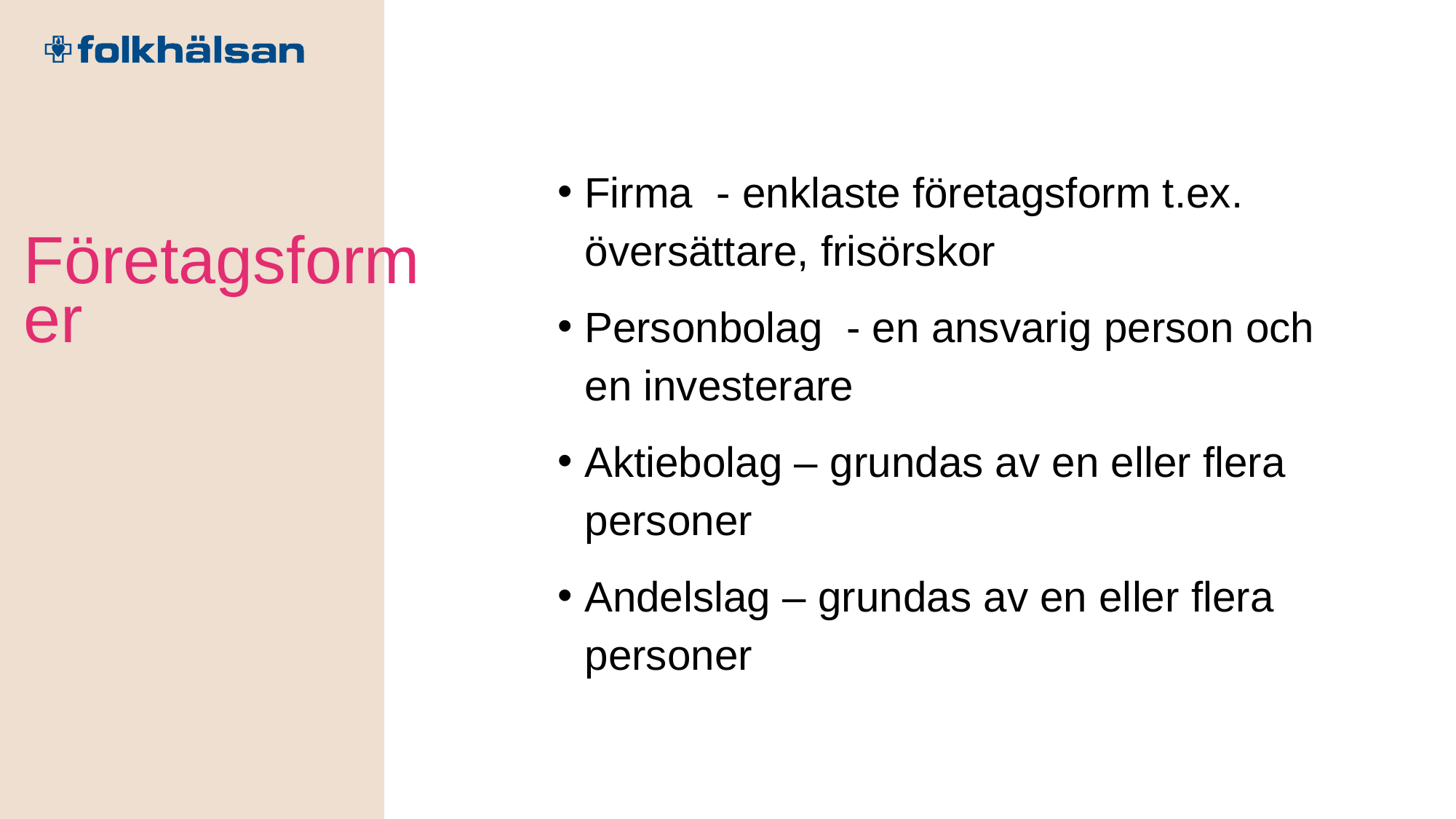

Firma  - enklaste företagsform t.ex. översättare, frisörskor
Personbolag  - en ansvarig person och en investerare
Aktiebolag – grundas av en eller flera personer
Andelslag – grundas av en eller flera personer
Företagsformer